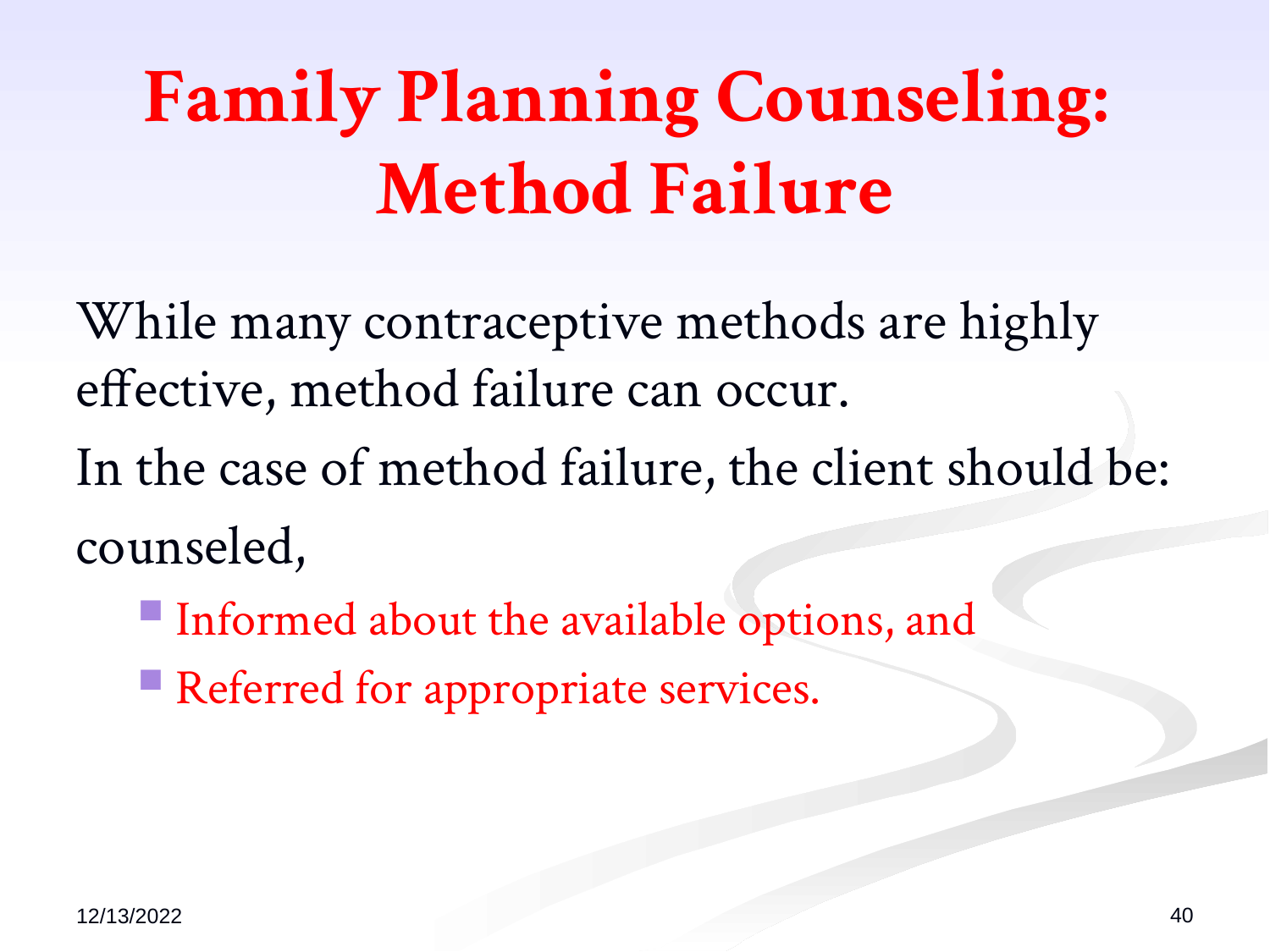

# Family Planning Counseling: Method Failure
While many contraceptive methods are highly effective, method failure can occur.
In the case of method failure, the client should be:
counseled,
Informed about the available options, and
Referred for appropriate services.
40
12/13/2022